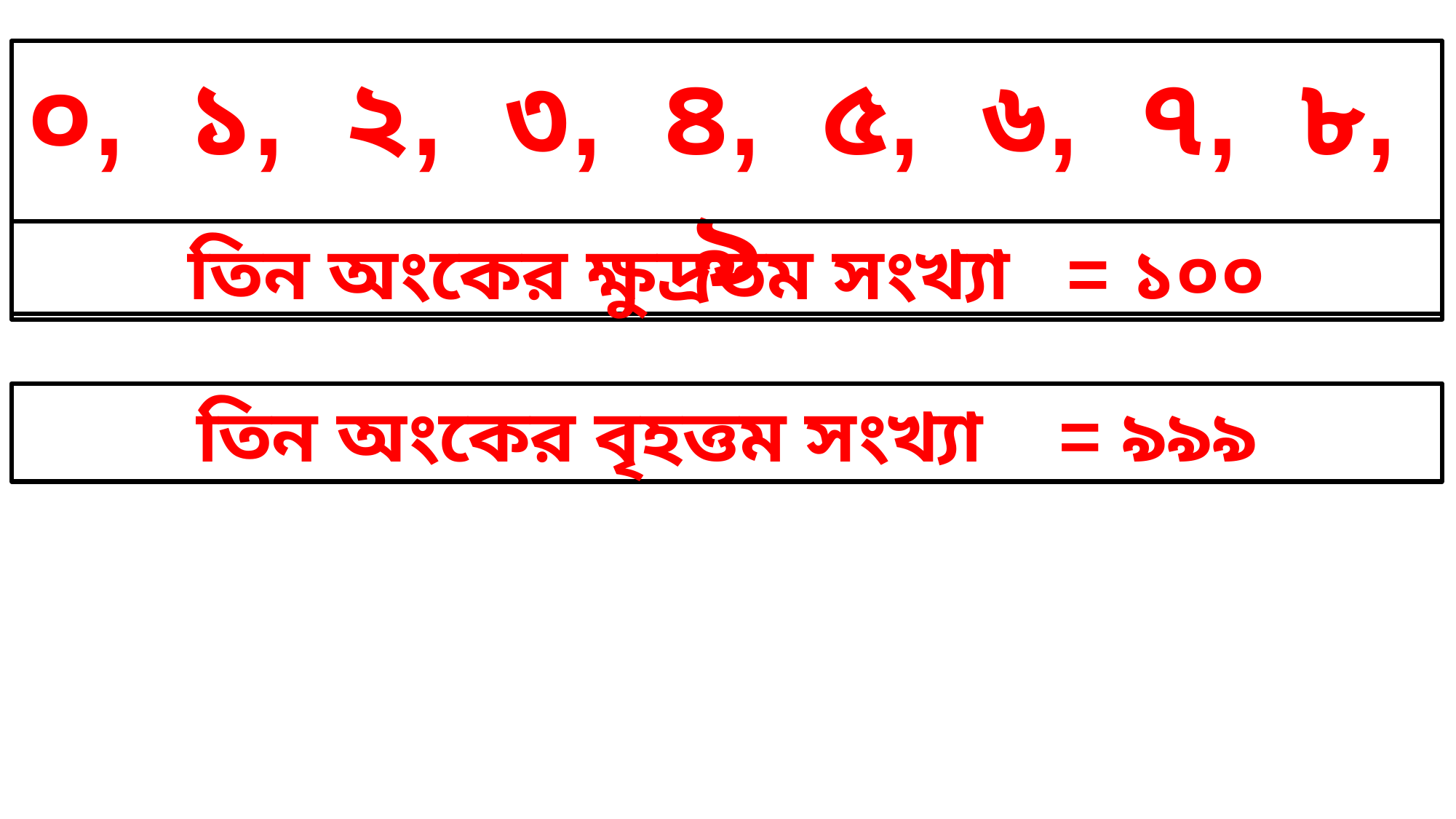

০,  ১,  ২,  ৩,  ৪,  ৫,  ৬,  ৭,  ৮,  ৯
তিন অংকের ক্ষুদ্রতম সংখ্যা   = ১০০
তিন অংকের বৃহত্তম সংখ্যা    = ৯৯৯